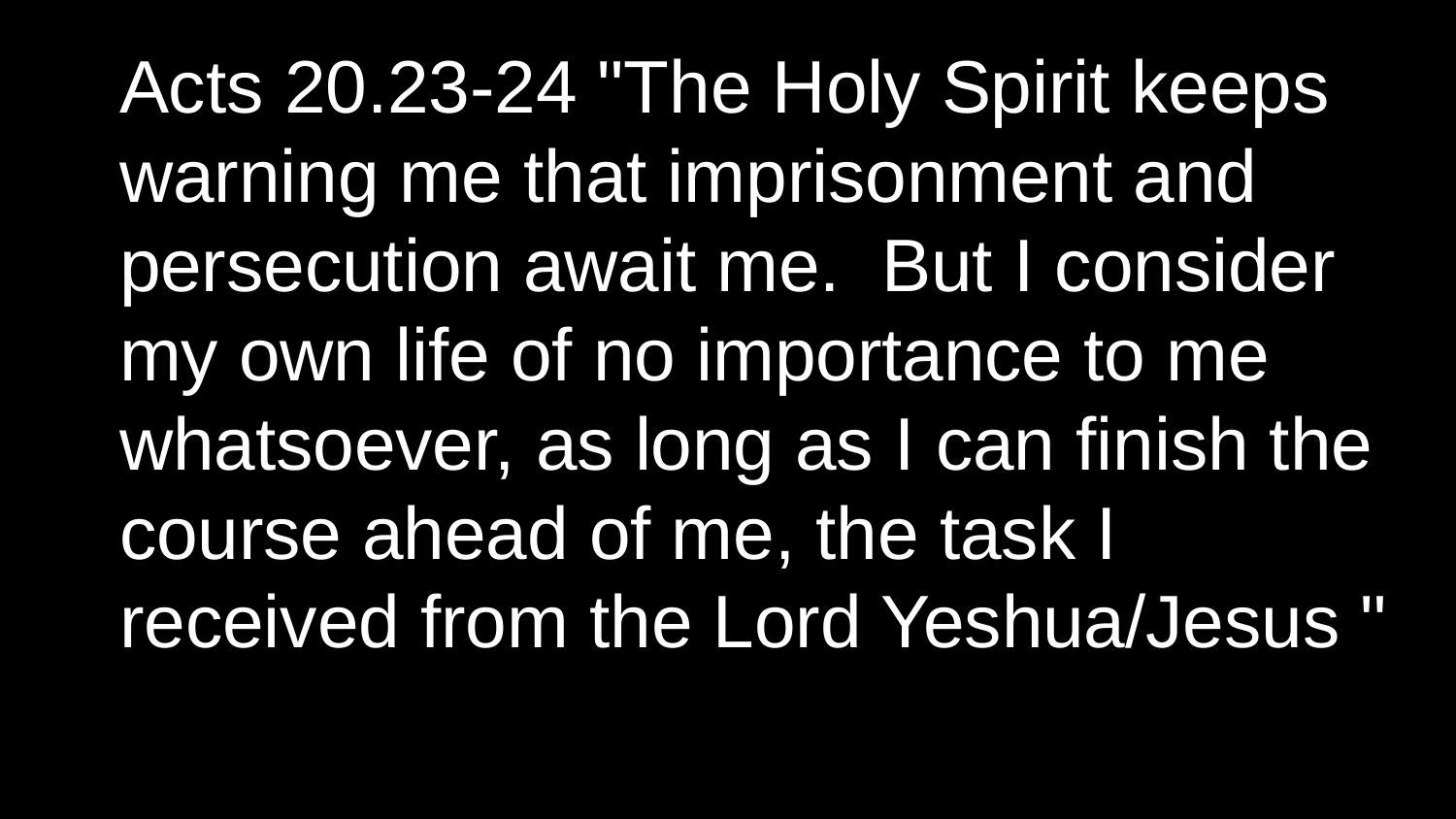

Acts 20.23-24 "The Holy Spirit keeps warning me that imprisonment and persecution await me.  But I consider my own life of no importance to me whatsoever, as long as I can finish the course ahead of me, the task I received from the Lord Yeshua/Jesus "